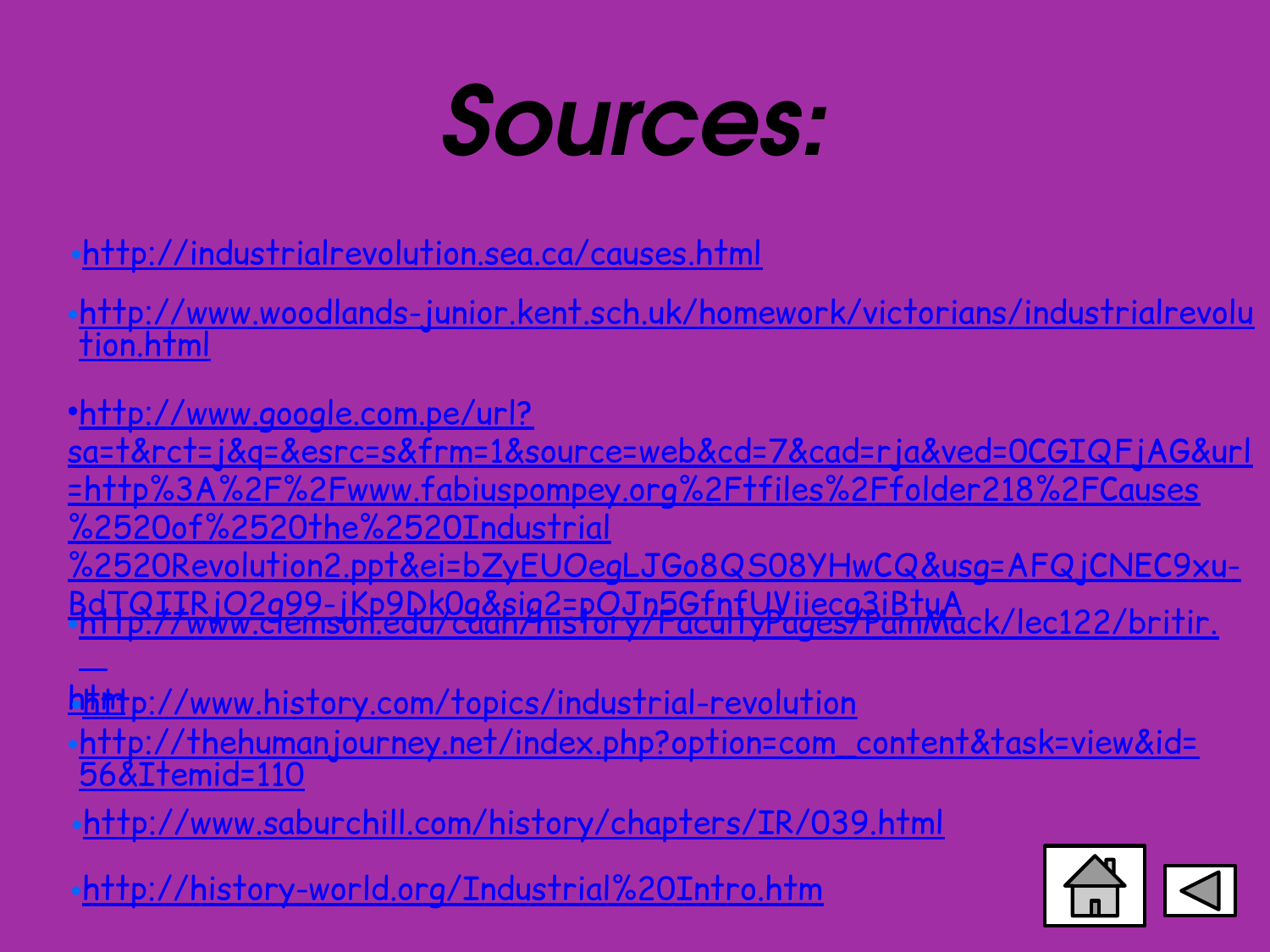

# Sources:
http://industrialrevolution.sea.ca/causes.html

http://www.woodlands-junior.kent.sch.uk/homework/victorians/industrialrevolution.html

http://www.google.com.pe/url?sa=t&rct=j&q=&esrc=s&frm=1&source=web&cd=7&cad=rja&ved=0CGIQFjAG&url=http%3A%2F%2Fwww.fabiuspompey.org%2Ftfiles%2Ffolder218%2FCauses%2520of%2520the%2520Industrial%2520Revolution2.ppt&ei=bZyEUOegLJGo8QS08YHwCQ&usg=AFQjCNEC9xu-BdTQIIRjO2g99-jKp9Dk0g&sig2=pOJn5GfnfUViiecg3iBtuA

http://www.clemson.edu/caah/history/FacultyPages/PamMack/lec122/britir.   htm

http://www.history.com/topics/industrial-revolution

http://thehumanjourney.net/index.php?option=com_content&task=view&id=56&Itemid=110

http://www.saburchill.com/history/chapters/IR/039.html

http://history-world.org/Industrial%20Intro.htm